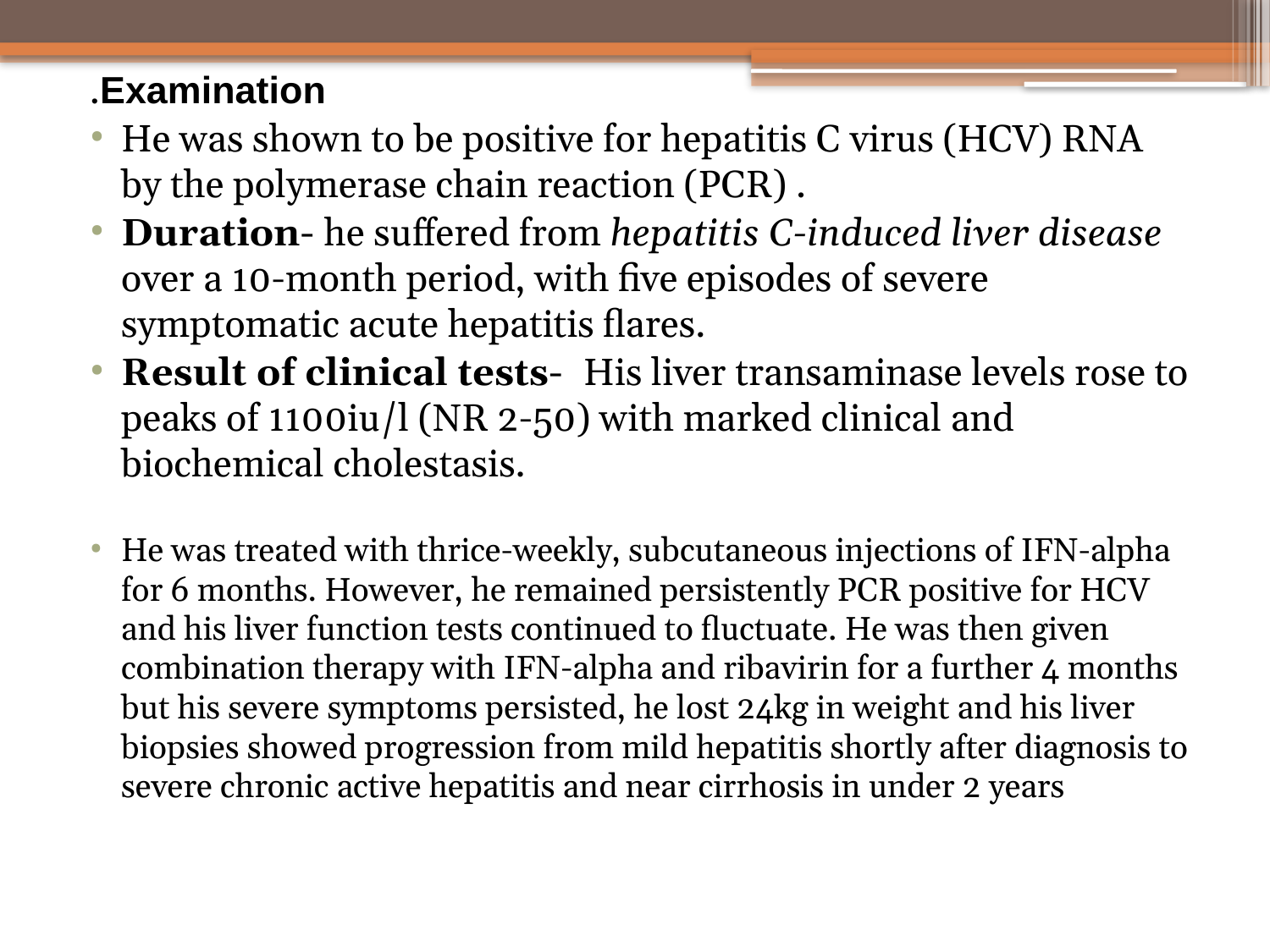

.Examination
He was shown to be positive for hepatitis C virus (HCV) RNA by the polymerase chain reaction (PCR) .
Duration- he suffered from hepatitis C-induced liver disease over a 10-month period, with five episodes of severe symptomatic acute hepatitis flares.
Result of clinical tests-  His liver transaminase levels rose to peaks of 1100iu/l (NR 2-50) with marked clinical and biochemical cholestasis.

He was treated with thrice-weekly, subcutaneous injections of IFN-alpha for 6 months. However, he remained persistently PCR positive for HCV and his liver function tests continued to fluctuate. He was then given combination therapy with IFN-alpha and ribavirin for a further 4 months but his severe symptoms persisted, he lost 24kg in weight and his liver biopsies showed progression from mild hepatitis shortly after diagnosis to severe chronic active hepatitis and near cirrhosis in under 2 years